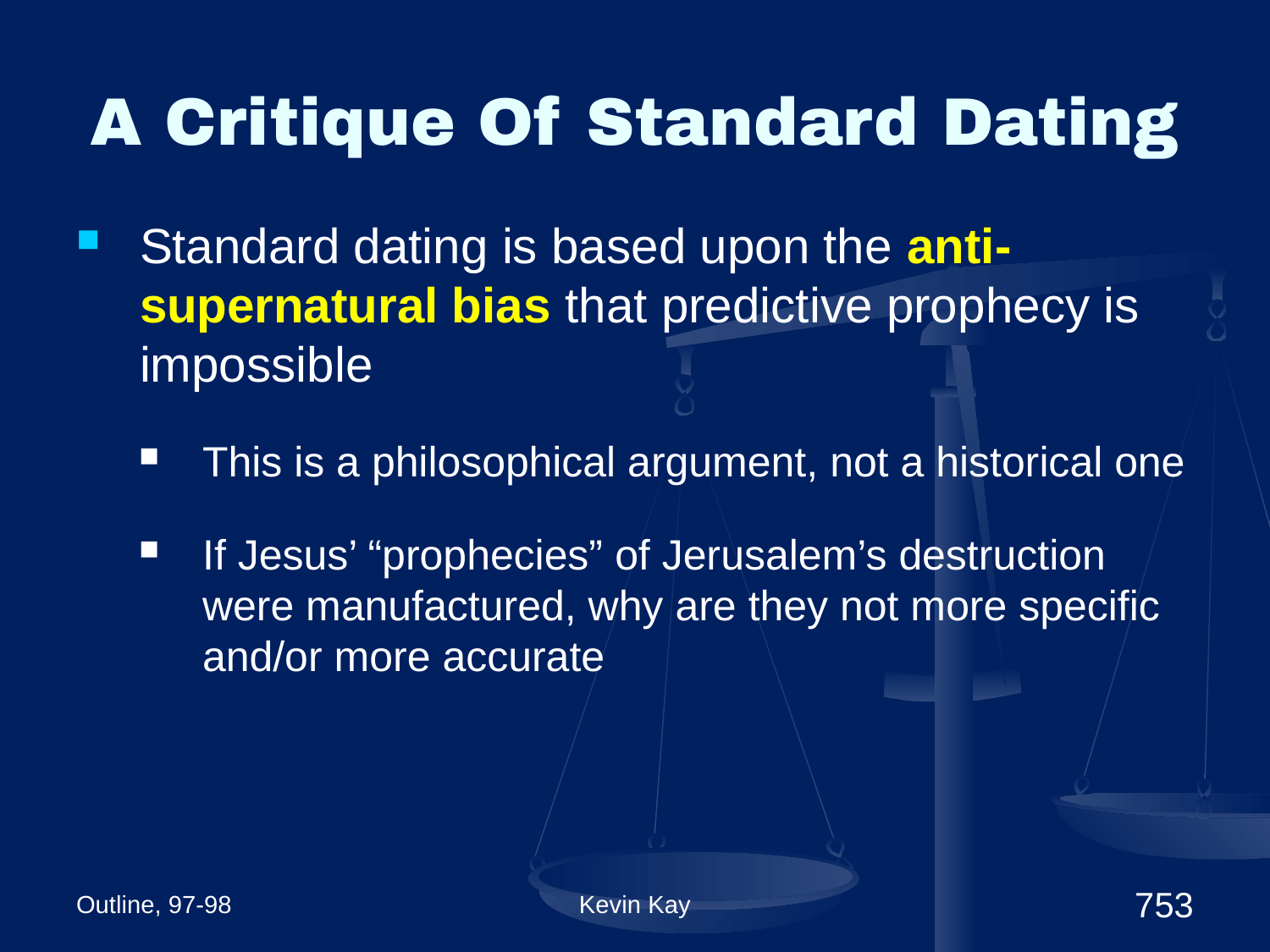

# A Critique Of Standard Dating
Standard dating is based upon the anti-supernatural bias that predictive prophecy is impossible
This is a philosophical argument, not a historical one
If Jesus’ “prophecies” of Jerusalem’s destruction were manufactured, why are they not more specific and/or more accurate
Outline, 97-98
Kevin Kay
753